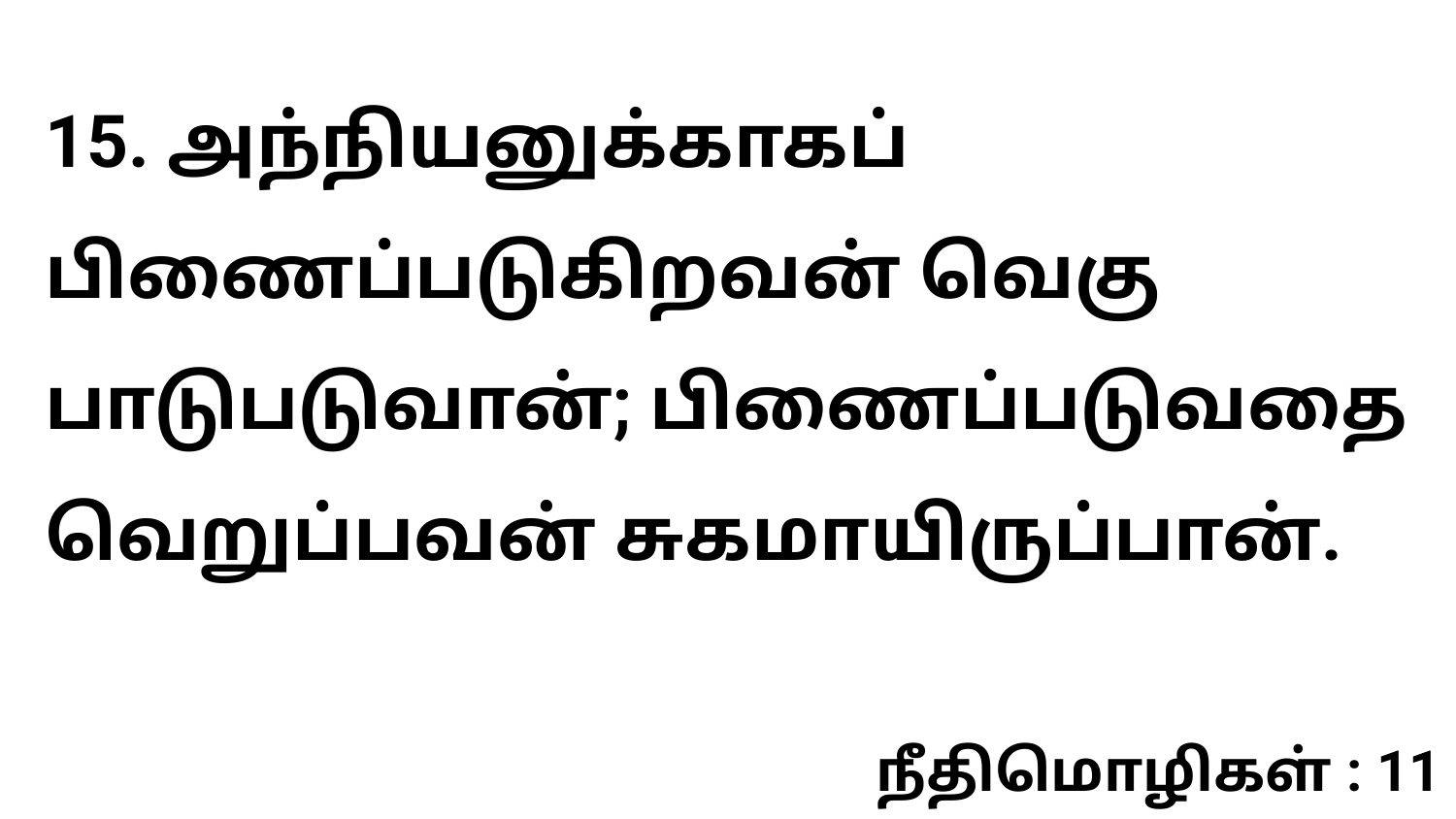

15. அந்நியனுக்காகப் பிணைப்படுகிறவன் வெகு பாடுபடுவான்; பிணைப்படுவதை வெறுப்பவன் சுகமாயிருப்பான்.
நீதிமொழிகள் : 11